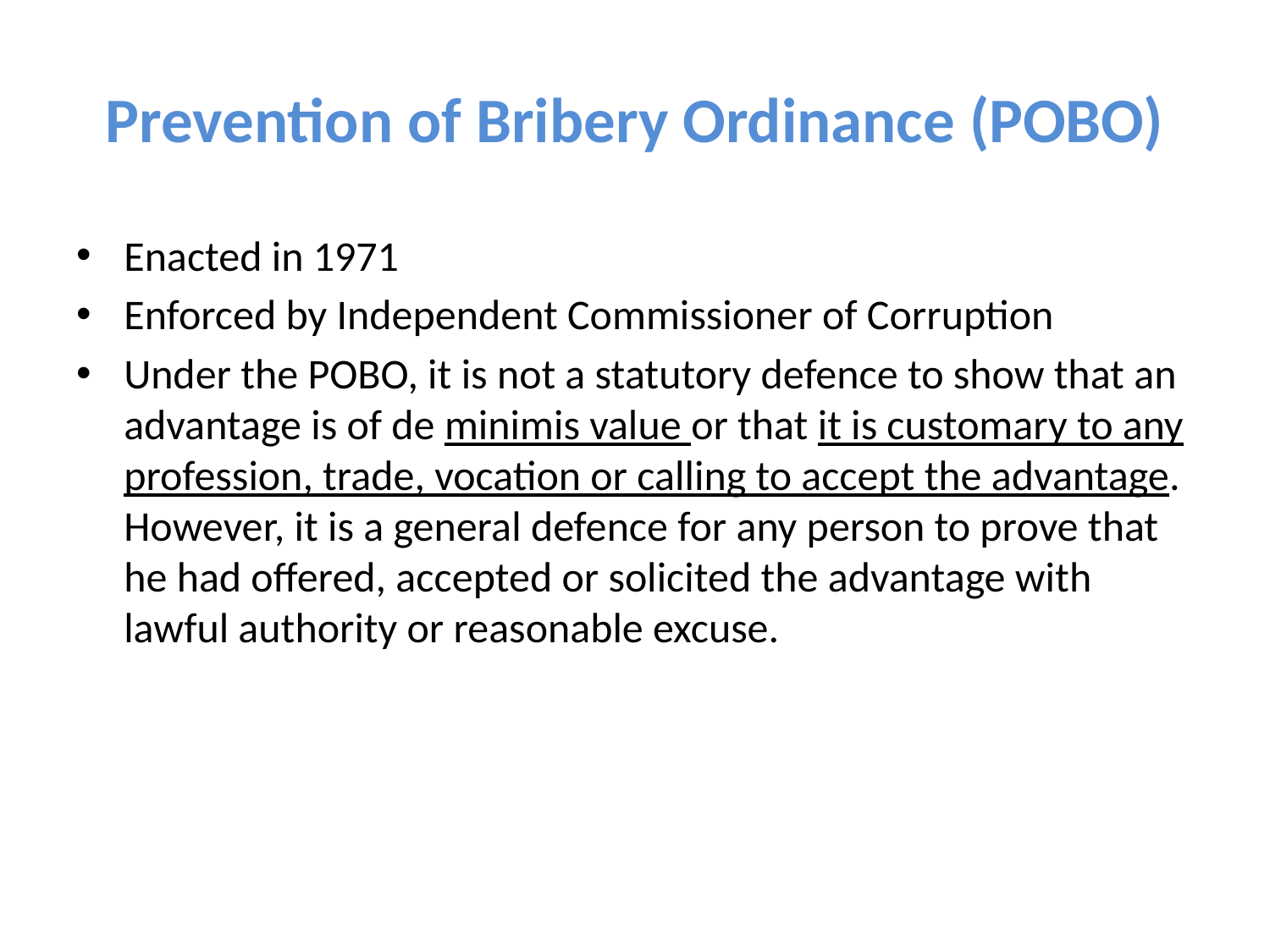

# Prevention of Bribery Ordinance (POBO)
Enacted in 1971
Enforced by Independent Commissioner of Corruption
Under the POBO, it is not a statutory defence to show that an advantage is of de minimis value or that it is customary to any profession, trade, vocation or calling to accept the advantage. However, it is a general defence for any person to prove that he had offered, accepted or solicited the advantage with lawful authority or reasonable excuse.